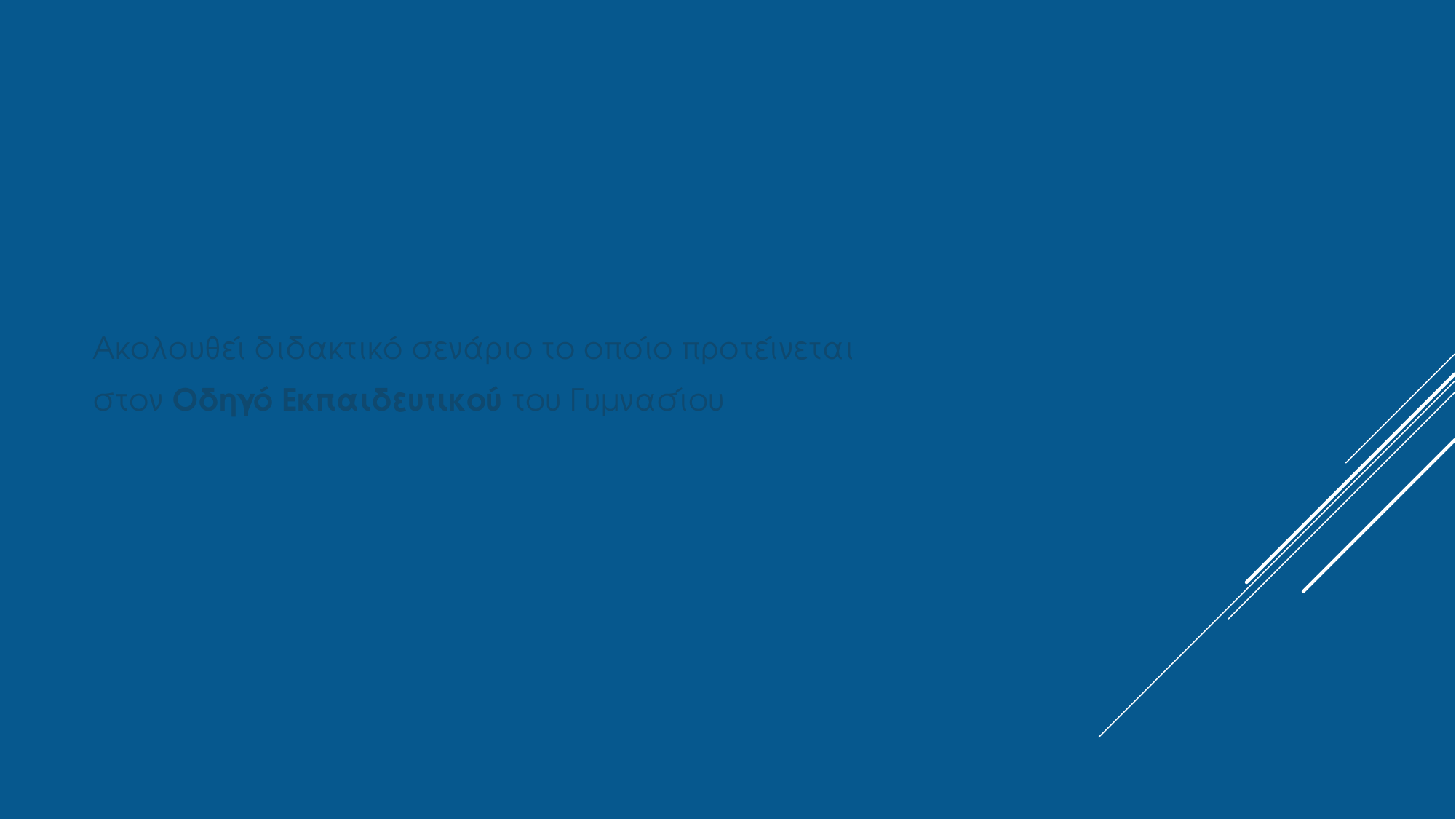

Ακολουθεί διδακτικό σενάριο το οποίο προτείνεται
στον Οδηγό Εκπαιδευτικού του Γυμνασίου